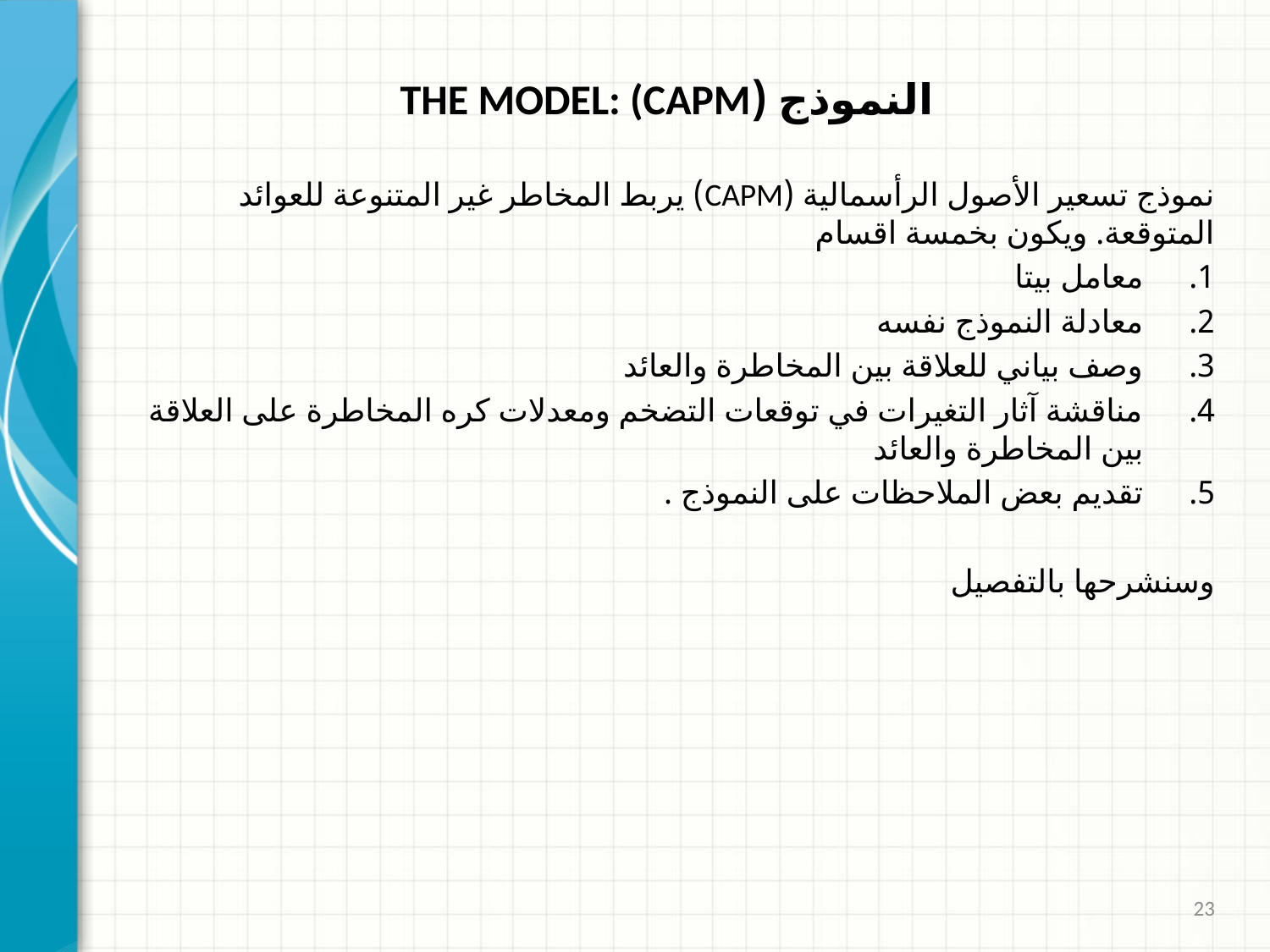

النموذج (THE MODEL: (CAPM

نموذج تسعير الأصول الرأسمالية (CAPM) يربط المخاطر غير المتنوعة للعوائد المتوقعة. ويكون بخمسة اقسام
معامل بيتا
معادلة النموذج نفسه
وصف بياني للعلاقة بين المخاطرة والعائد
مناقشة آثار التغيرات في توقعات التضخم ومعدلات كره المخاطرة على العلاقة بين المخاطرة والعائد
تقديم بعض الملاحظات على النموذج .

وسنشرحها بالتفصيل
23